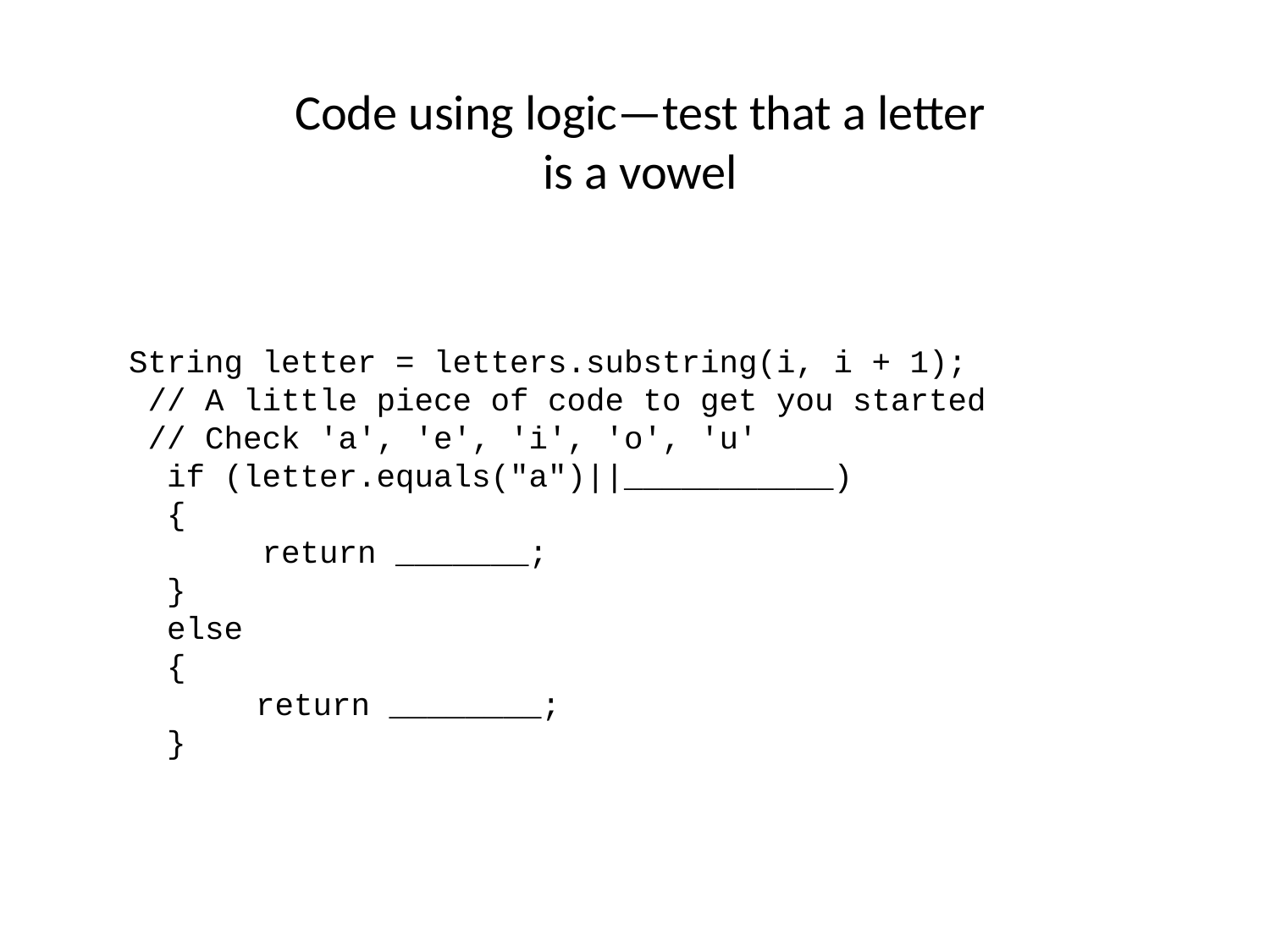

Code using logic—test that a letter is a vowel
String letter = letters.substring(i, i + 1);
 // A little piece of code to get you started
 // Check 'a', 'e', 'i', 'o', 'u'
  if (letter.equals("a")||___________)
  {
       return _______;
  }
  else
  {
	return ________;
  }